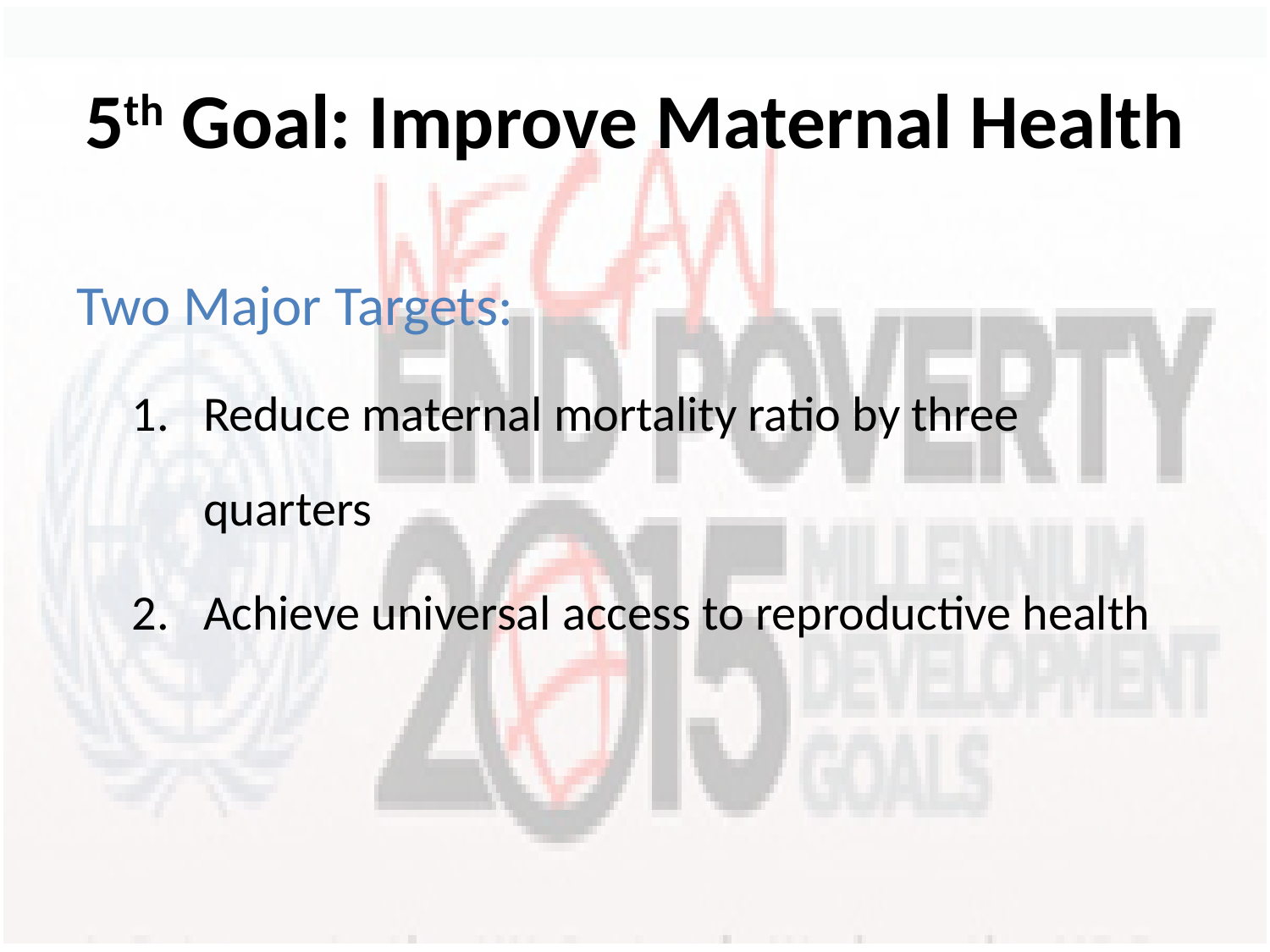

# 5th Goal: Improve Maternal Health
Two Major Targets:
Reduce maternal mortality ratio by three quarters
Achieve universal access to reproductive health